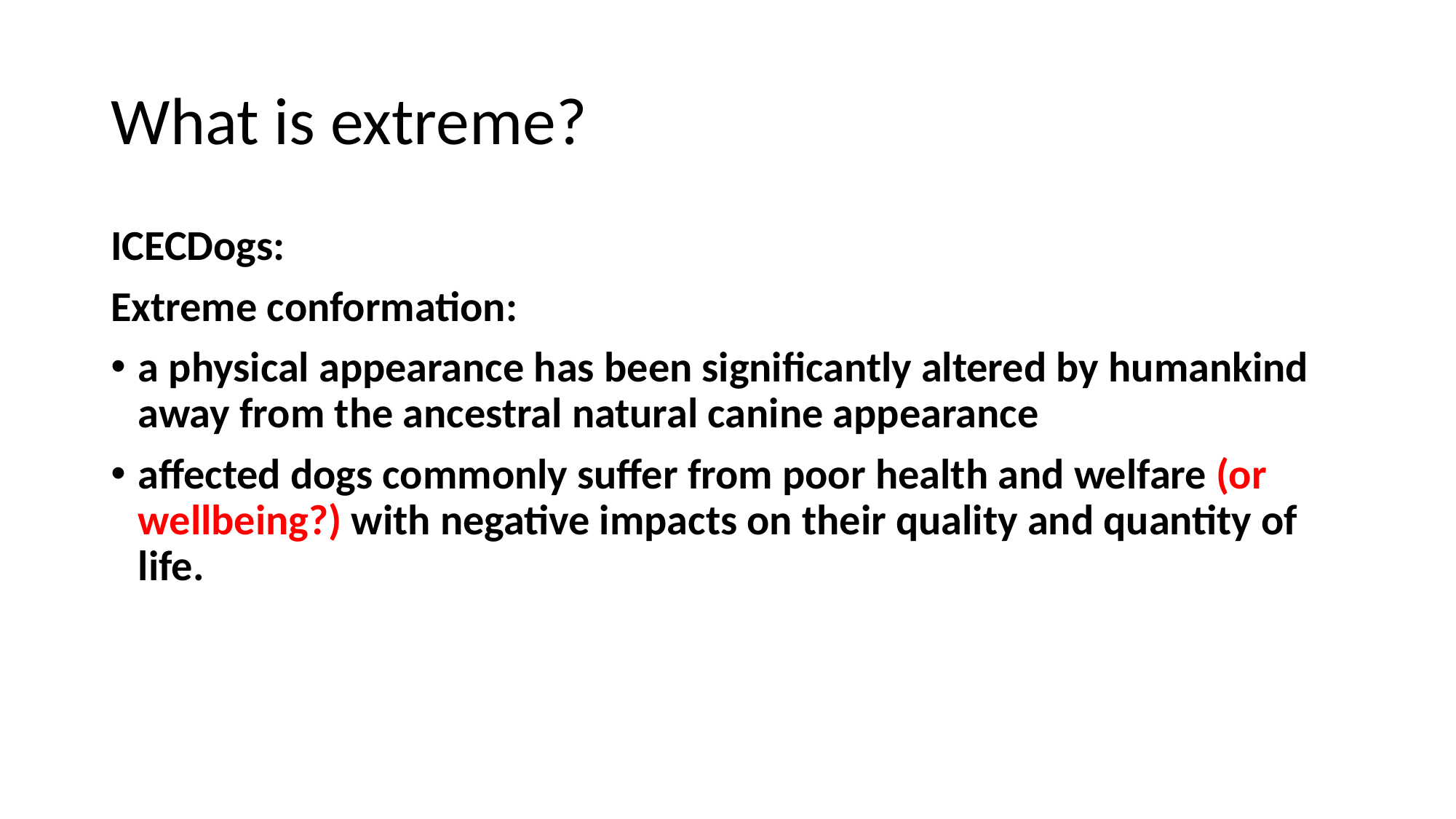

# What is extreme?
ICECDogs:
Extreme conformation:
a physical appearance has been significantly altered by humankind away from the ancestral natural canine appearance
affected dogs commonly suffer from poor health and welfare (or wellbeing?) with negative impacts on their quality and quantity of life.